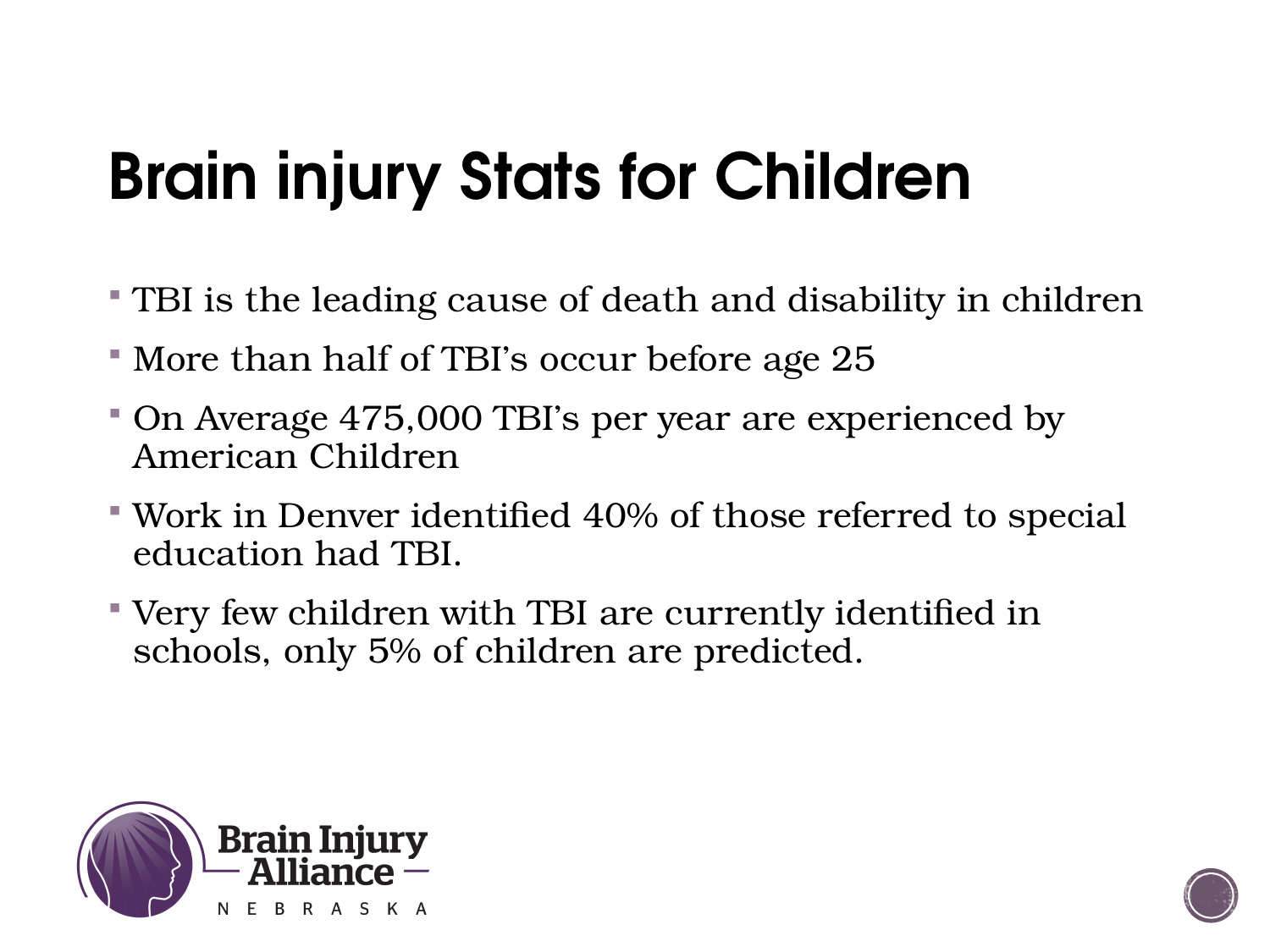

# Brain injury Stats for Children
TBI is the leading cause of death and disability in children
More than half of TBI’s occur before age 25
On Average 475,000 TBI’s per year are experienced by American Children
Work in Denver identified 40% of those referred to special education had TBI.
Very few children with TBI are currently identified in schools, only 5% of children are predicted.